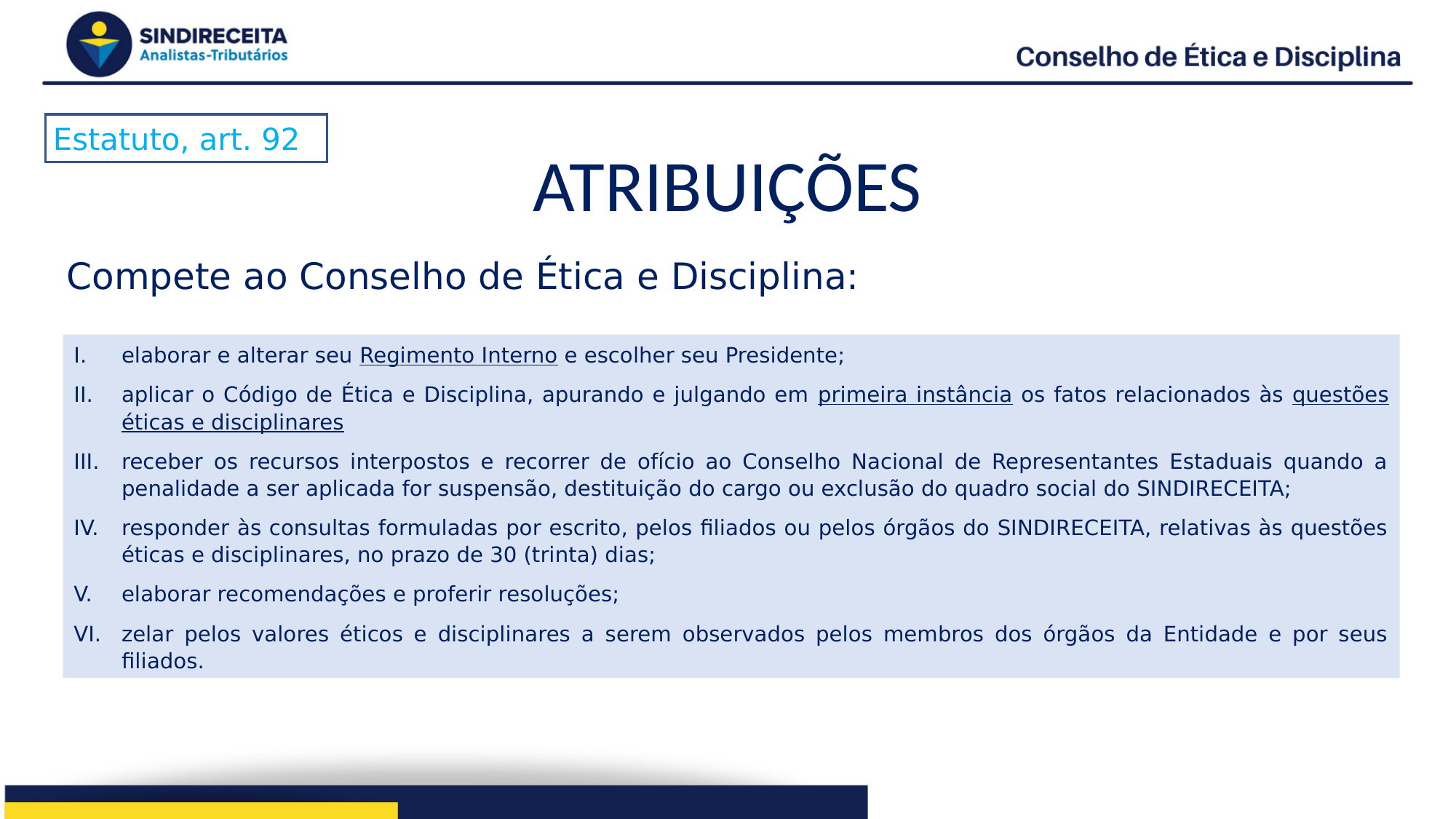

Estatuto, art. 92

# ATRIBUIÇÕES
Compete ao Conselho de Ética e Disciplina:
elaborar e alterar seu Regimento Interno e escolher seu Presidente;
aplicar o Código de Ética e Disciplina, apurando e julgando em primeira instância os fatos relacionados às questões éticas e disciplinares
receber os recursos interpostos e recorrer de ofício ao Conselho Nacional de Representantes Estaduais quando a penalidade a ser aplicada for suspensão, destituição do cargo ou exclusão do quadro social do SINDIRECEITA;
responder às consultas formuladas por escrito, pelos filiados ou pelos órgãos do SINDIRECEITA, relativas às questões éticas e disciplinares, no prazo de 30 (trinta) dias;
elaborar recomendações e proferir resoluções;
zelar pelos valores éticos e disciplinares a serem observados pelos membros dos órgãos da Entidade e por seus filiados.